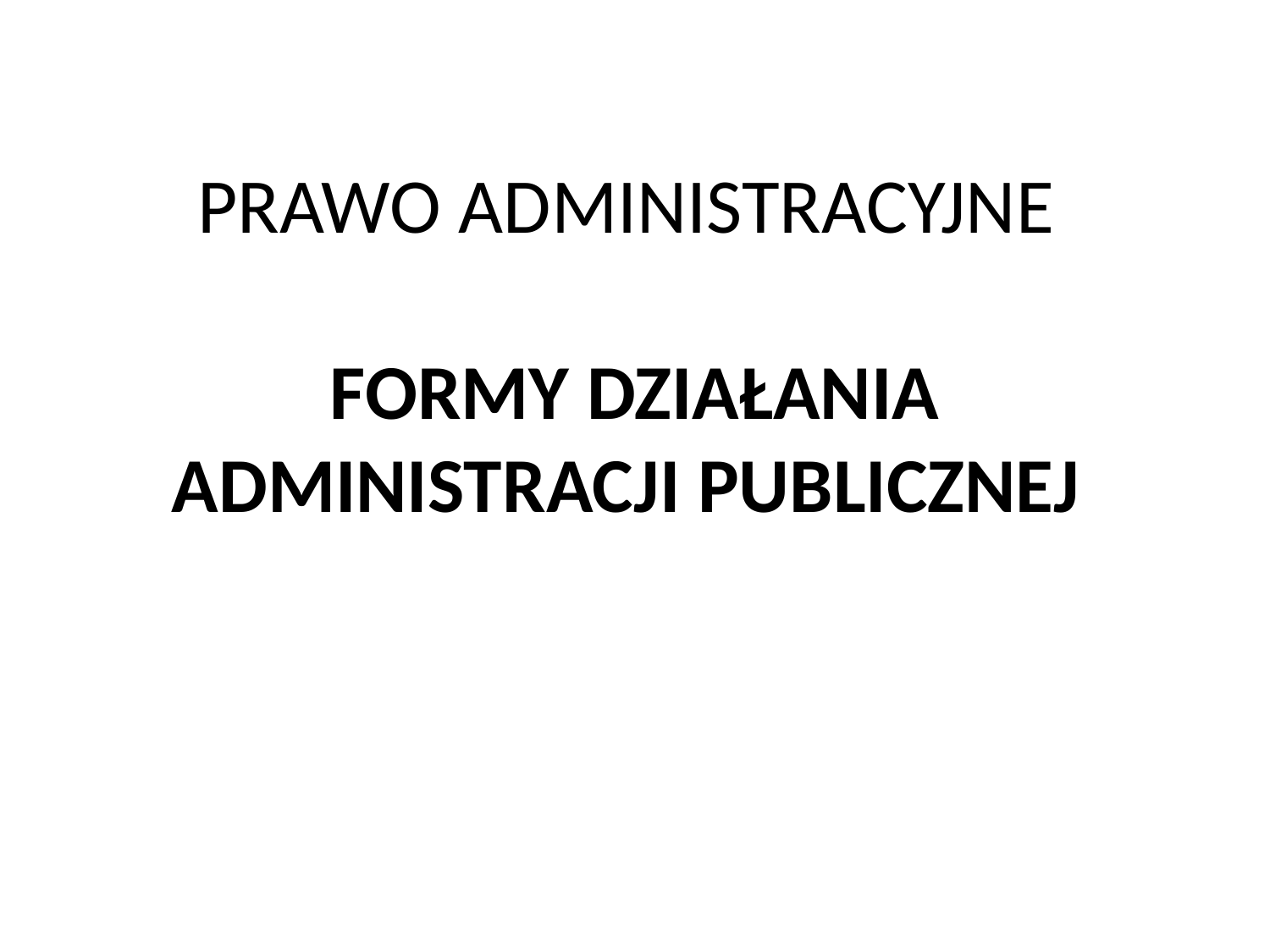

# PRAWO ADMINISTRACYJNE FORMY DZIAŁANIA ADMINISTRACJI PUBLICZNEJ